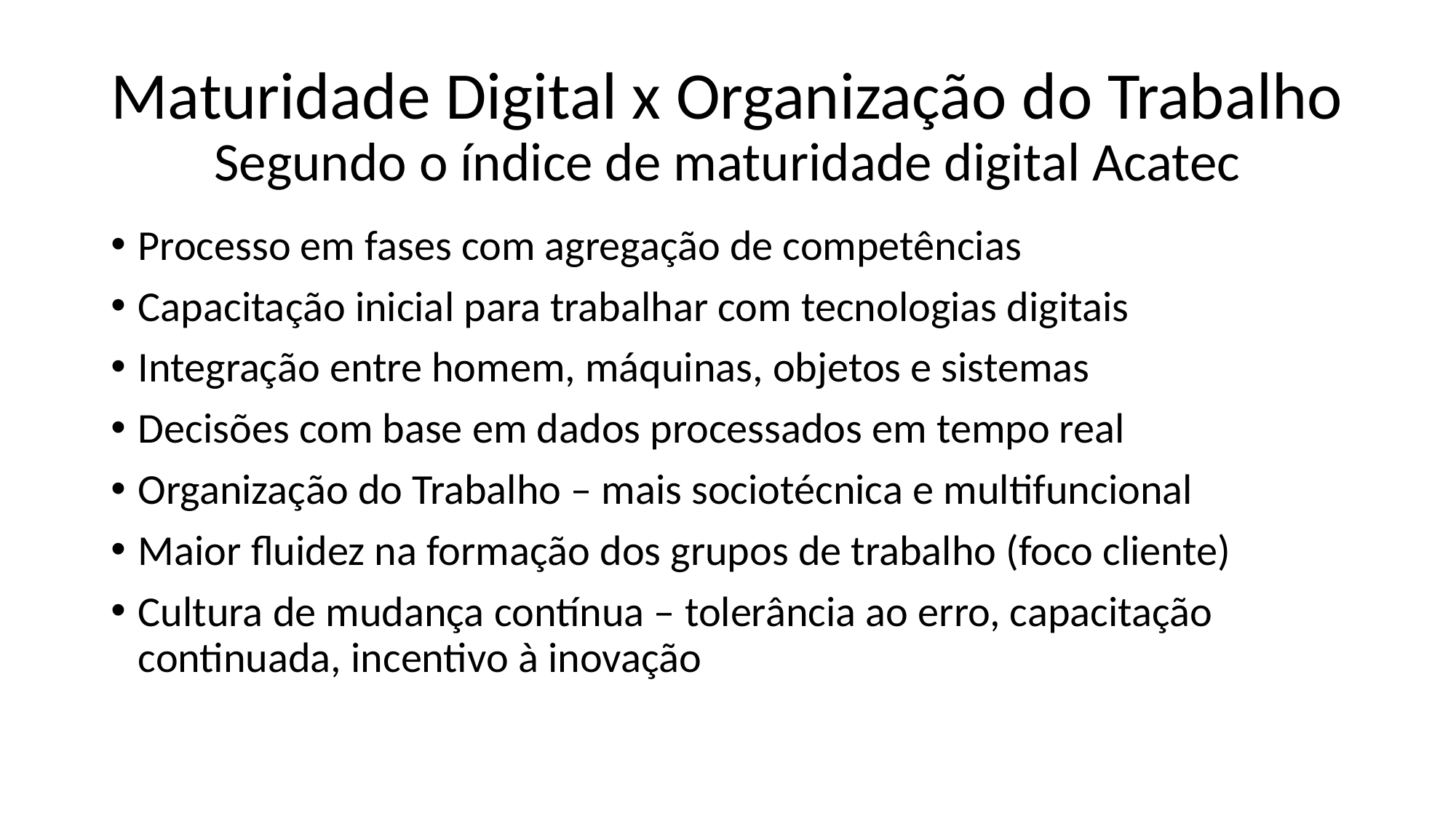

# Maturidade Digital x Organização do Trabalho Segundo o índice de maturidade digital Acatec
Processo em fases com agregação de competências
Capacitação inicial para trabalhar com tecnologias digitais
Integração entre homem, máquinas, objetos e sistemas
Decisões com base em dados processados em tempo real
Organização do Trabalho – mais sociotécnica e multifuncional
Maior fluidez na formação dos grupos de trabalho (foco cliente)
Cultura de mudança contínua – tolerância ao erro, capacitação continuada, incentivo à inovação